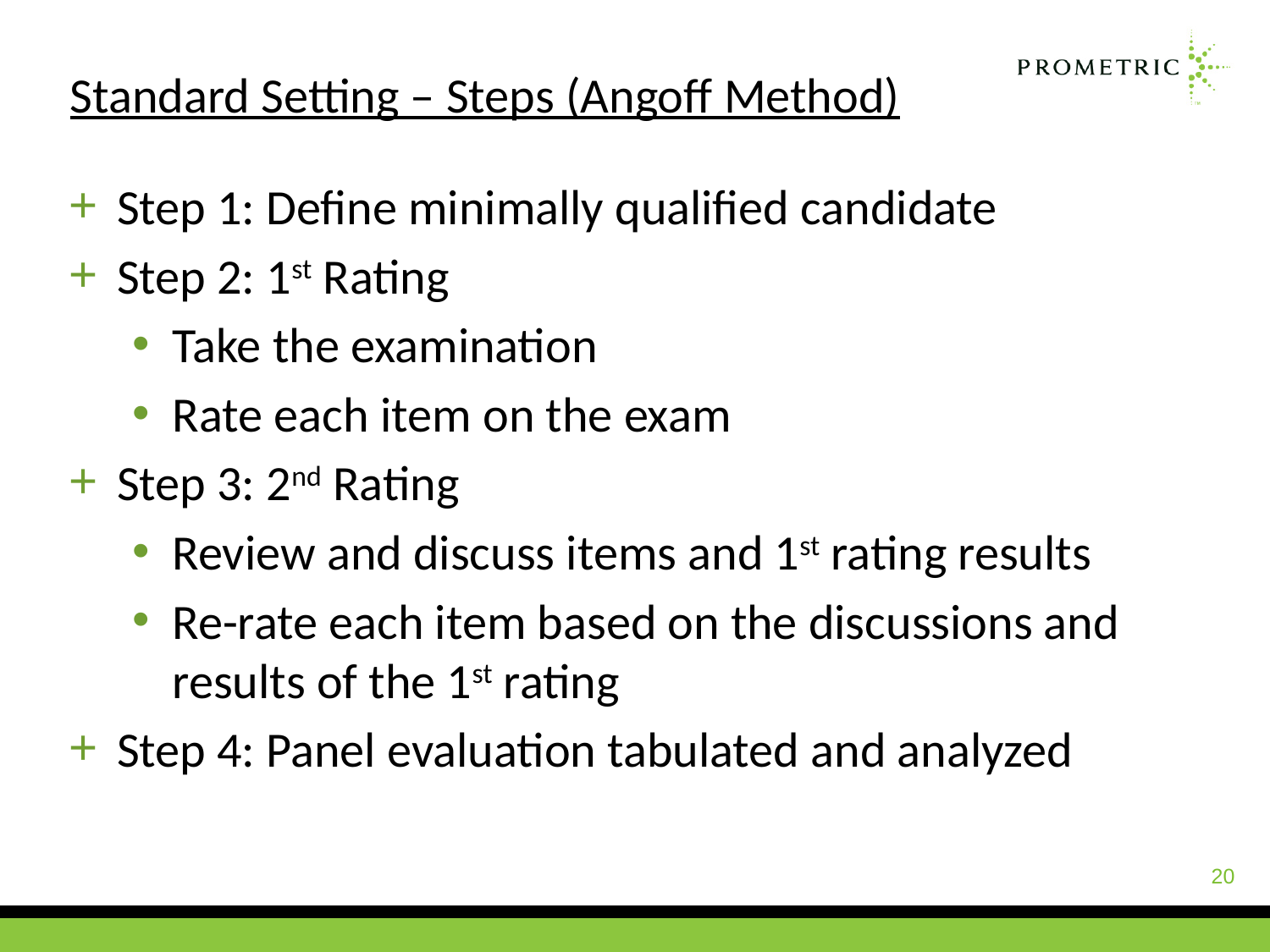

# Standard Setting – Steps (Angoff Method)
Step 1: Define minimally qualified candidate
Step 2: 1st Rating
Take the examination
Rate each item on the exam
Step 3: 2nd Rating
Review and discuss items and 1st rating results
Re-rate each item based on the discussions and results of the 1st rating
Step 4: Panel evaluation tabulated and analyzed
20